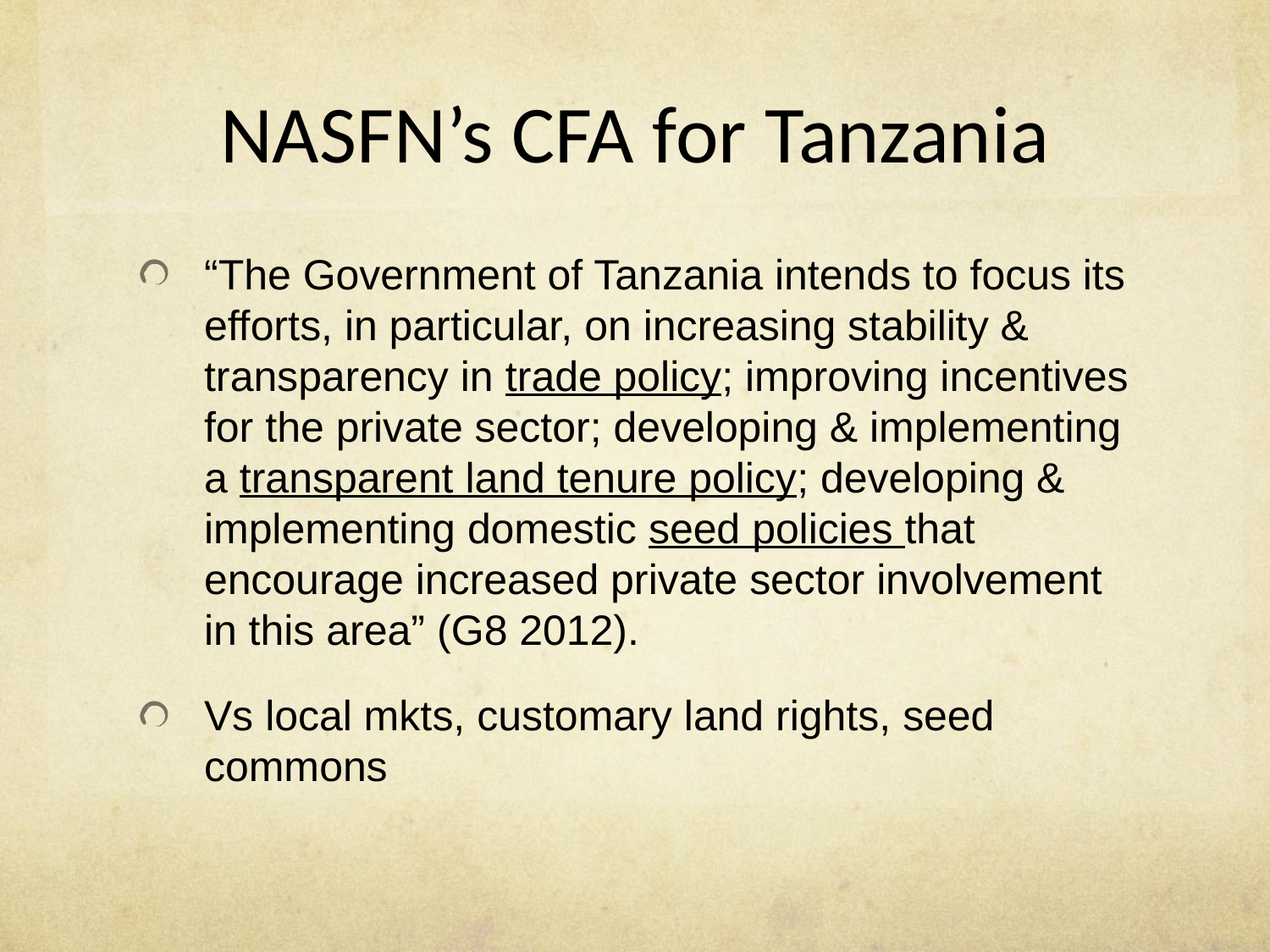

# NASFN’s CFA for Tanzania
“The Government of Tanzania intends to focus its efforts, in particular, on increasing stability & transparency in trade policy; improving incentives for the private sector; developing & implementing a transparent land tenure policy; developing & implementing domestic seed policies that encourage increased private sector involvement in this area” (G8 2012).
Vs local mkts, customary land rights, seed commons